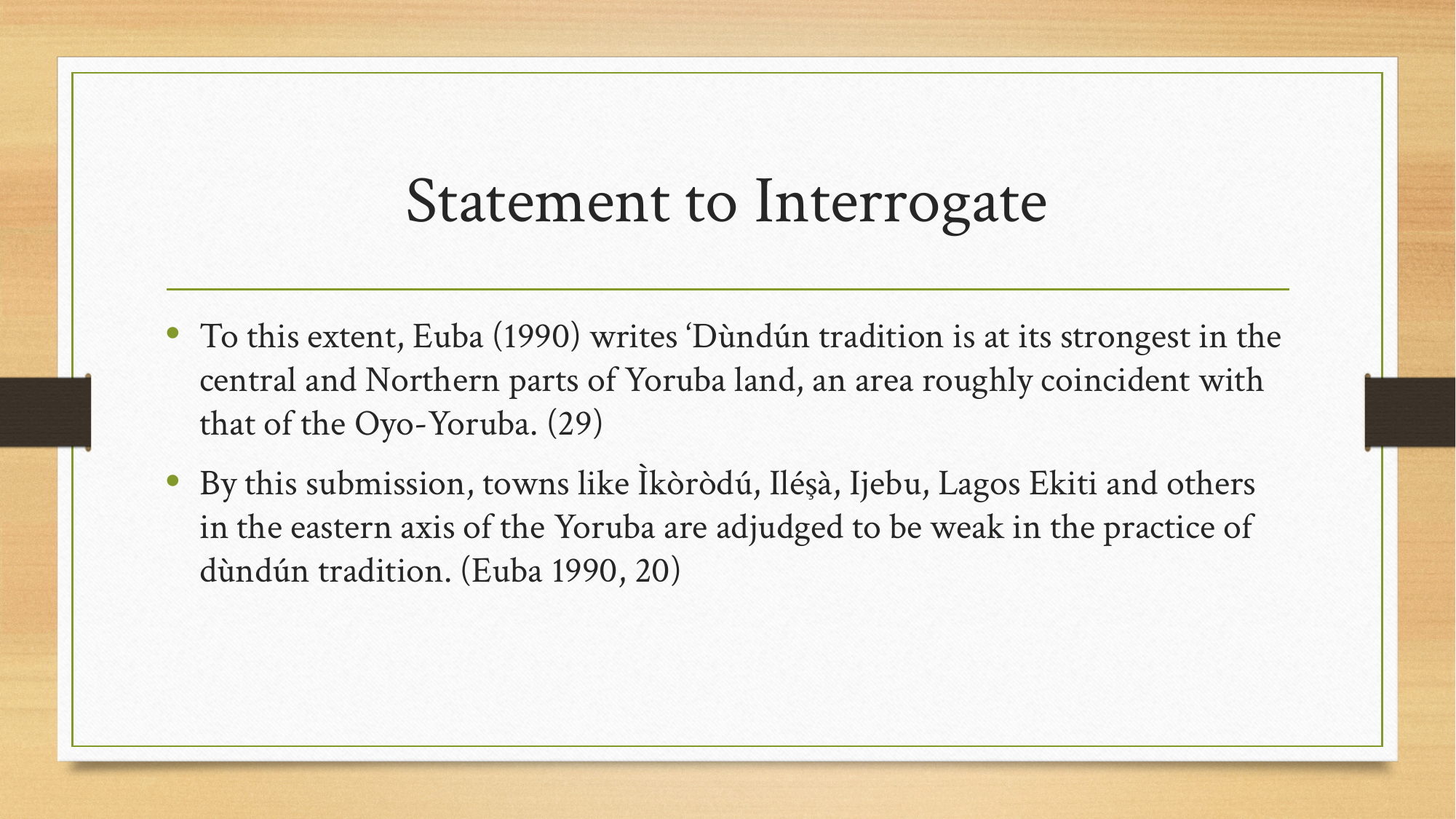

# Statement to Interrogate
To this extent, Euba (1990) writes ‘Dùndún tradition is at its strongest in the central and Northern parts of Yoruba land, an area roughly coincident with that of the Oyo-Yoruba. (29)
By this submission, towns like Ìkòròdú, Iléşà, Ijebu, Lagos Ekiti and others in the eastern axis of the Yoruba are adjudged to be weak in the practice of dùndún tradition. (Euba 1990, 20)